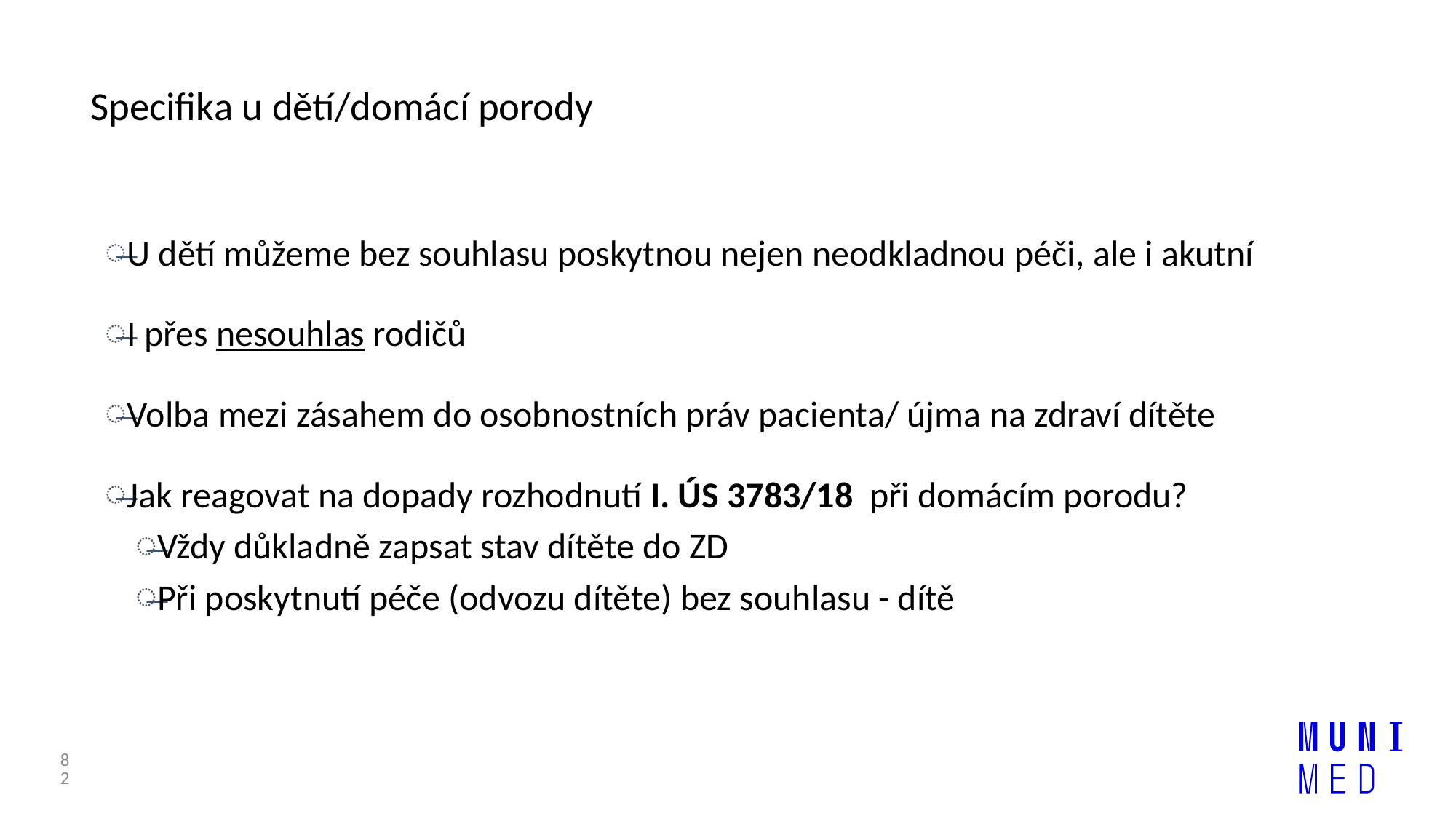

# Specifika u dětí/domácí porody

U dětí můžeme bez souhlasu poskytnou nejen neodkladnou péči, ale i akutní
I přes nesouhlas rodičů
Volba mezi zásahem do osobnostních práv pacienta/ újma na zdraví dítěte
Jak reagovat na dopady rozhodnutí I. ÚS 3783/18  při domácím porodu?
Vždy důkladně zapsat stav dítěte do ZD
Při poskytnutí péče (odvozu dítěte) bez souhlasu - dítě

82